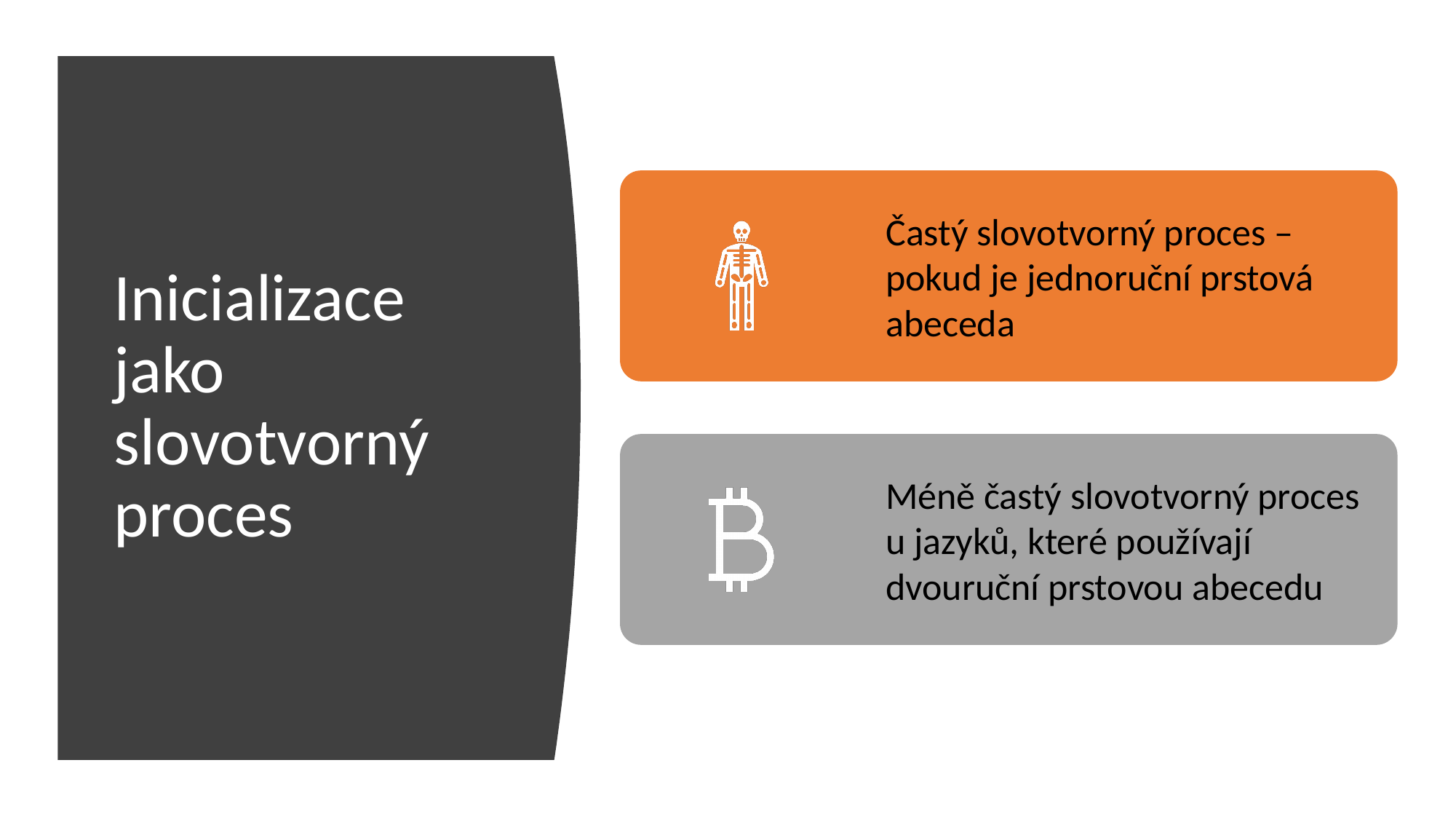

Častý slovotvorný proces – pokud je jednoruční prstová abeceda
Méně častý slovotvorný proces u jazyků, které používají dvouruční prstovou abecedu

# Inicializace jako slovotvorný proces